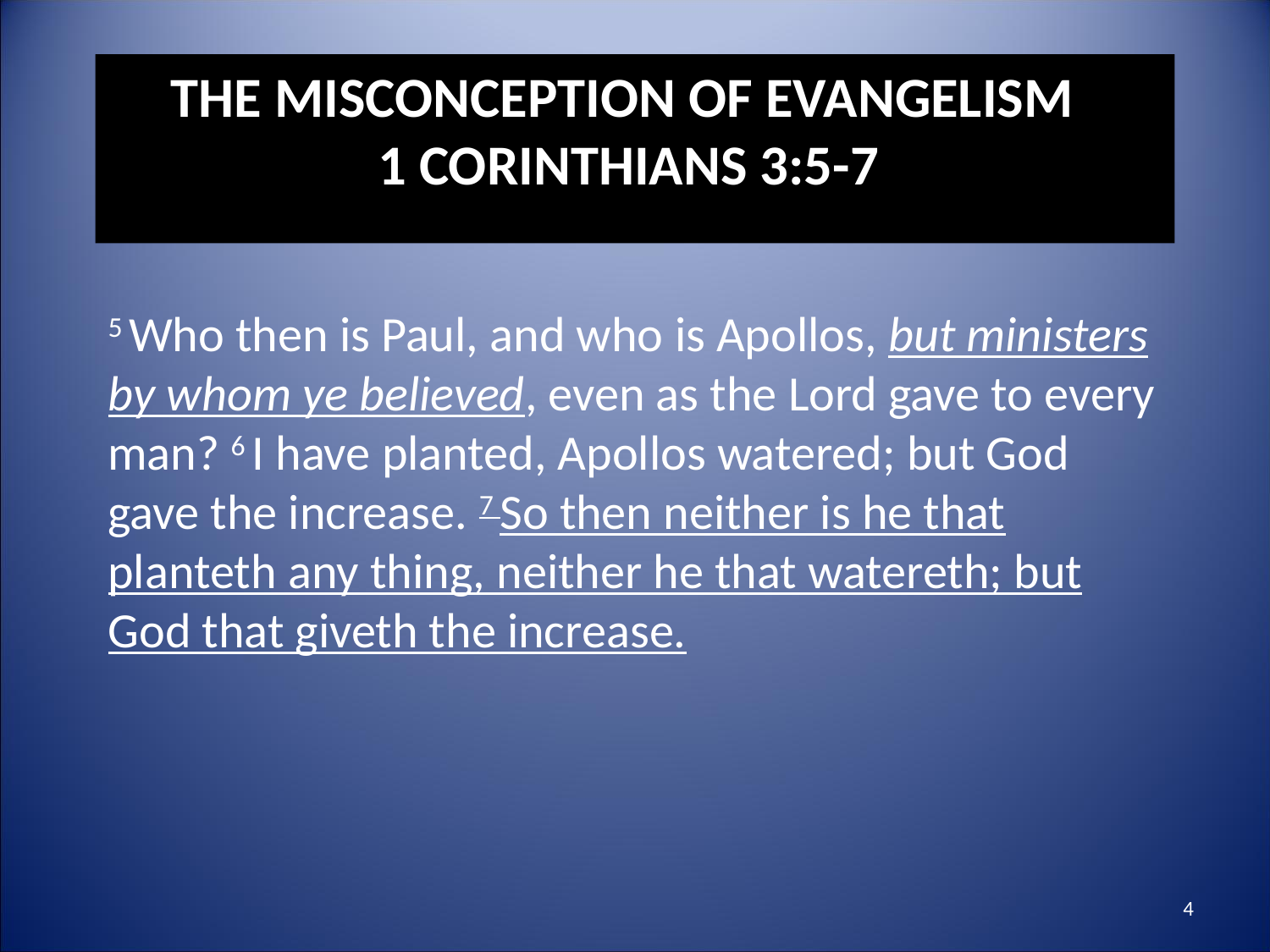

# The Misconception of evangelism 1 Corinthians 3:5-7
5 Who then is Paul, and who is Apollos, but ministers by whom ye believed, even as the Lord gave to every man? 6 I have planted, Apollos watered; but God gave the increase. 7 So then neither is he that planteth any thing, neither he that watereth; but God that giveth the increase.

4